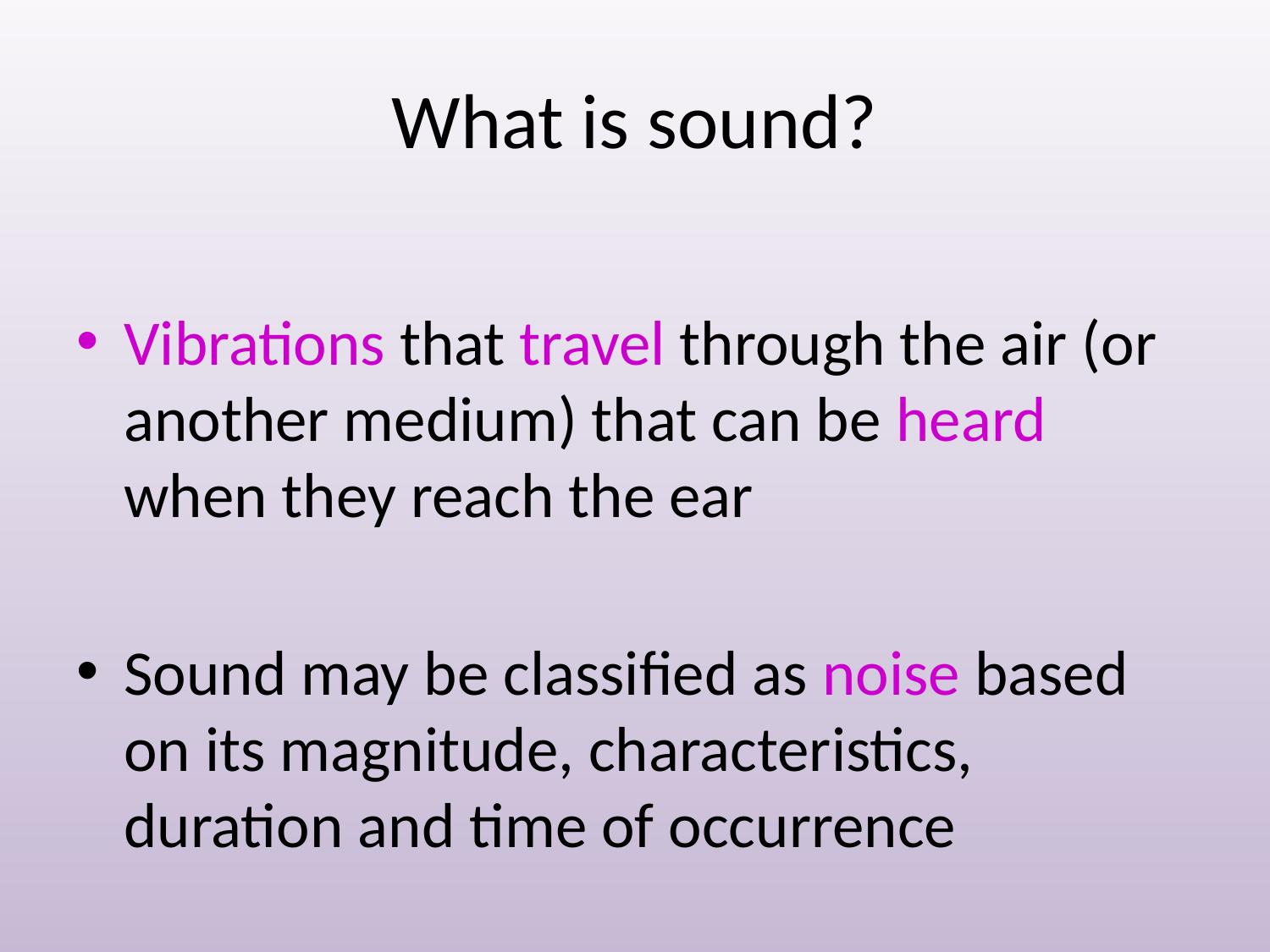

# What is sound?
Vibrations that travel through the air (or another medium) that can be heard when they reach the ear

Sound may be classified as noise based on its magnitude, characteristics, duration and time of occurrence